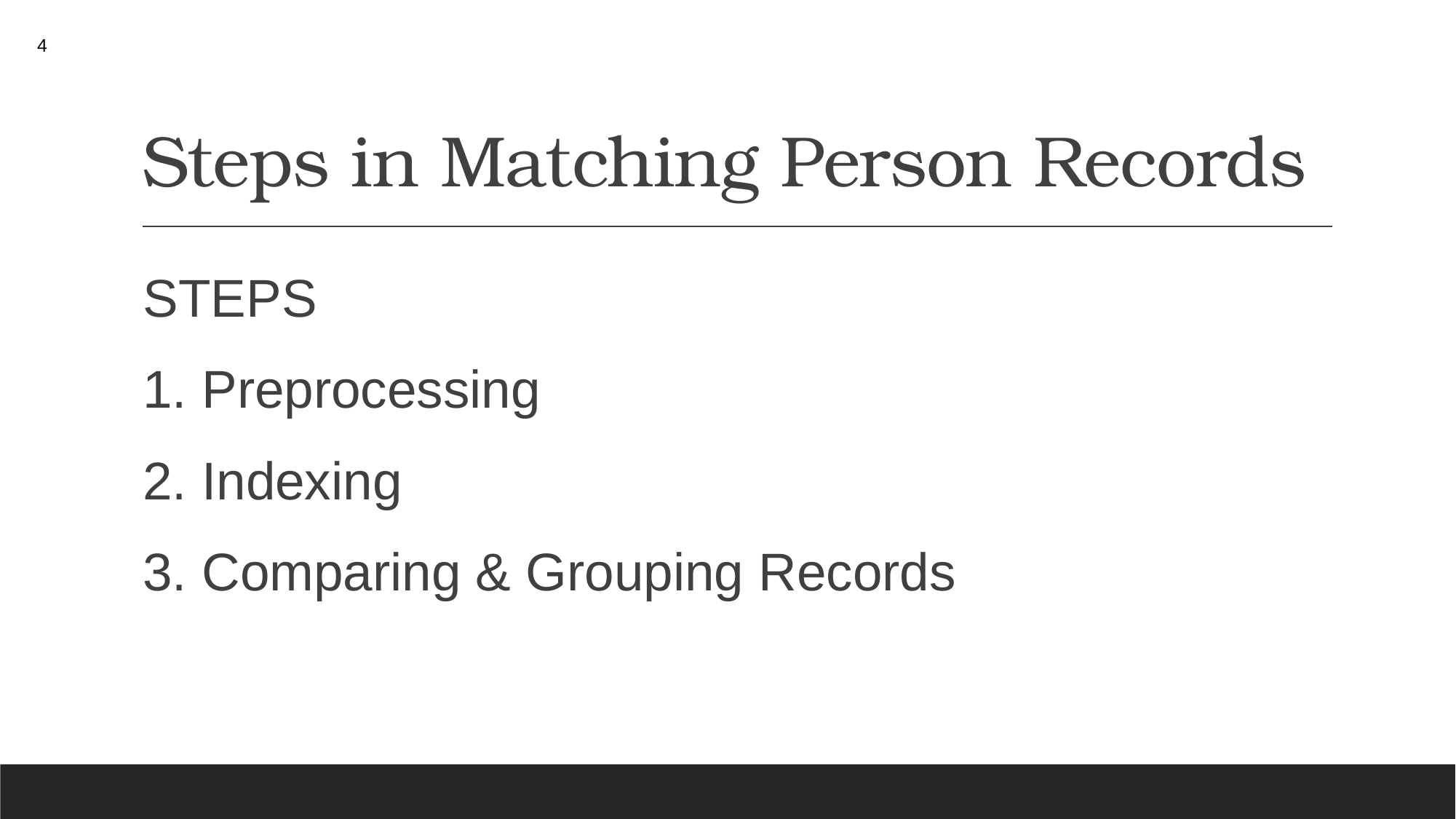

4
# Steps in Matching Person Records
STEPS
1. Preprocessing
2. Indexing
3. Comparing & Grouping Records